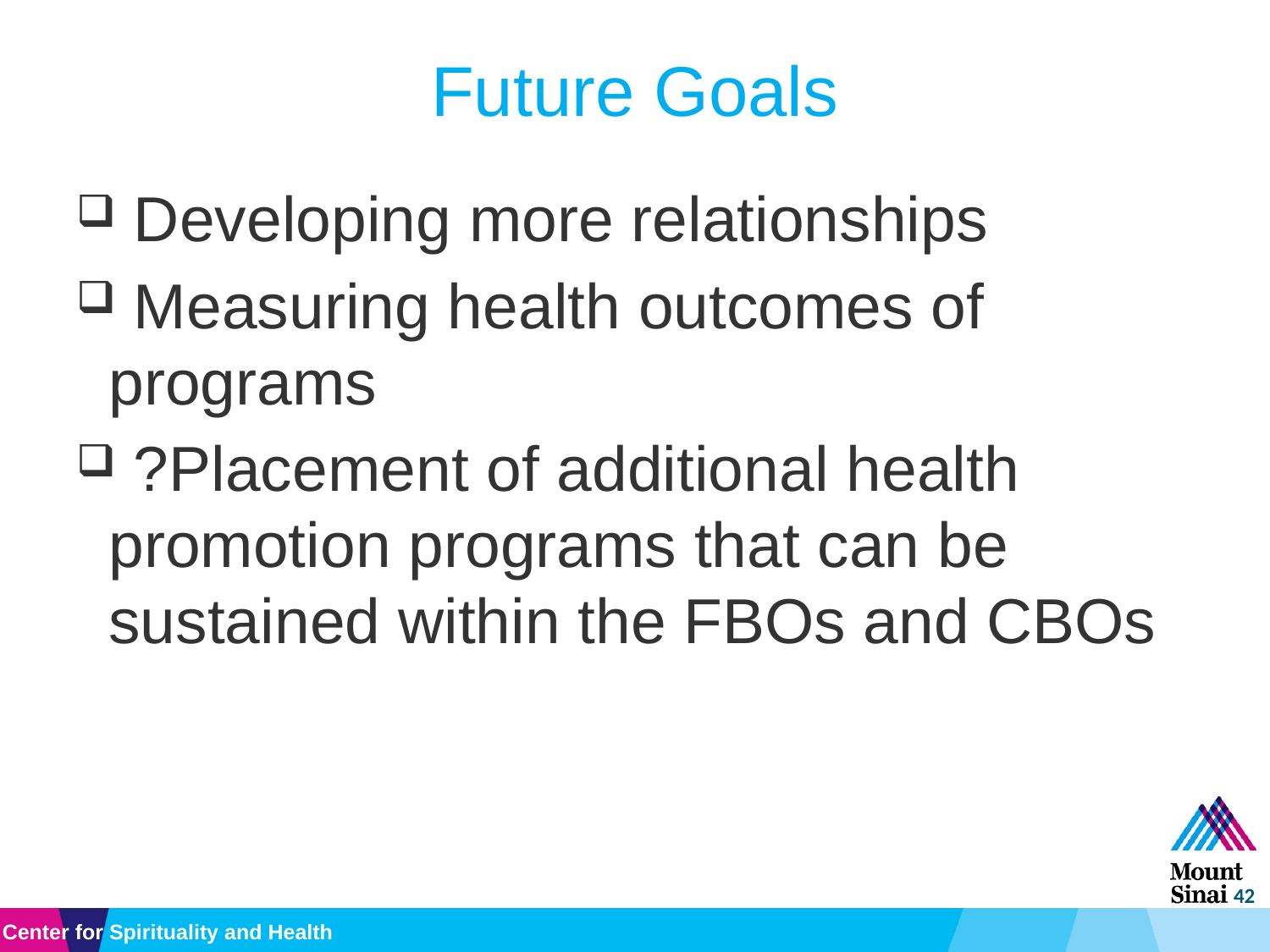

# Future Goals
 Developing more relationships
 Measuring health outcomes of programs
 ?Placement of additional health promotion programs that can be sustained within the FBOs and CBOs